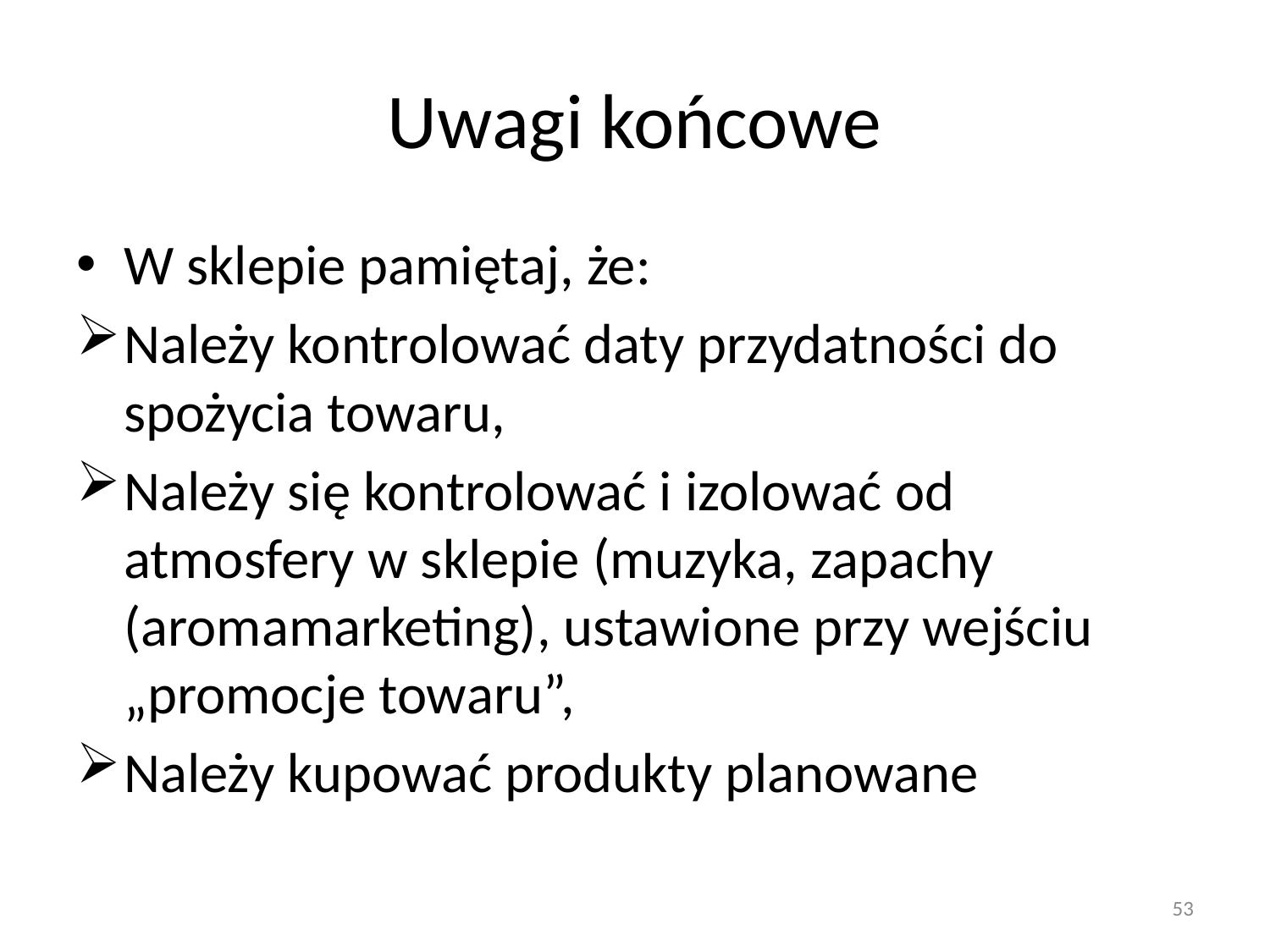

# Uwagi końcowe
W sklepie pamiętaj, że:
Należy kontrolować daty przydatności do spożycia towaru,
Należy się kontrolować i izolować od atmosfery w sklepie (muzyka, zapachy (aromamarketing), ustawione przy wejściu „promocje towaru”,
Należy kupować produkty planowane

53